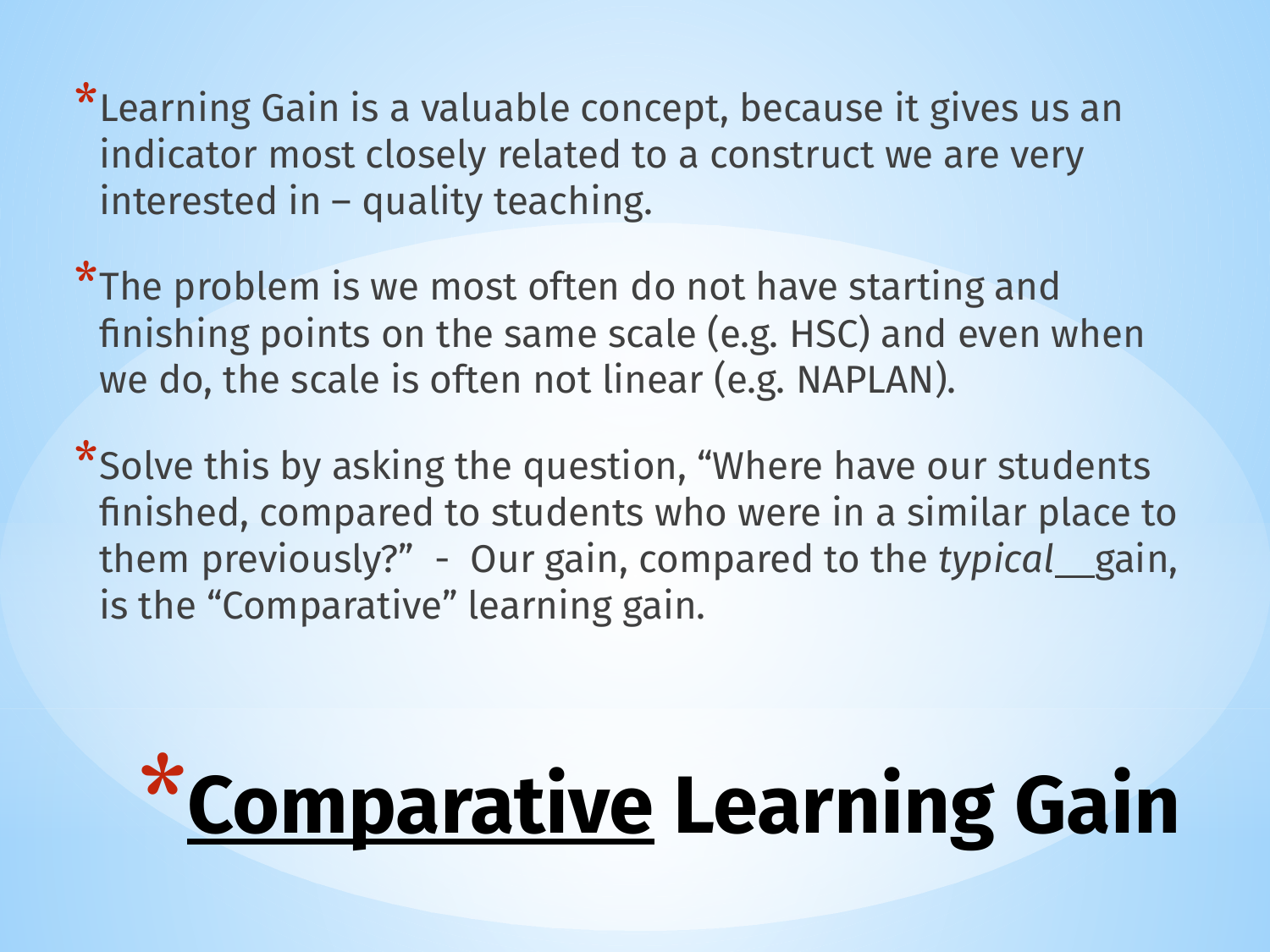

Learning Gain is a valuable concept, because it gives us an indicator most closely related to a construct we are very interested in – quality teaching.
The problem is we most often do not have starting and finishing points on the same scale (e.g. HSC) and even when we do, the scale is often not linear (e.g. NAPLAN).
Solve this by asking the question, “Where have our students finished, compared to students who were in a similar place to them previously?”  -  Our gain, compared to the typical    gain, is the “Comparative” learning gain.
# Comparative Learning Gain